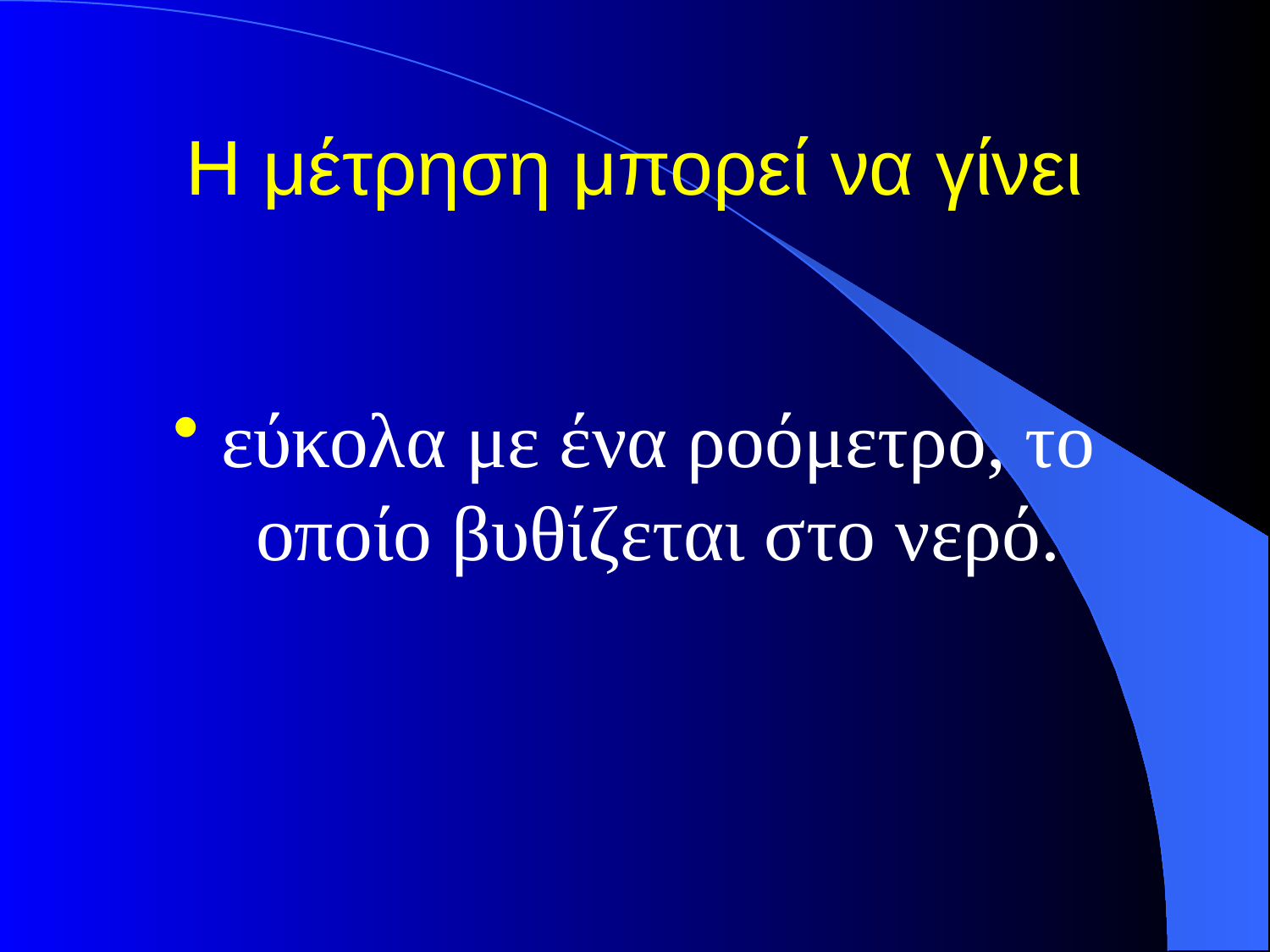

# Η μέτρηση μπορεί να γίνει

εύκολα με ένα ροόμετρο, το οποίο βυθίζεται στο νερό.